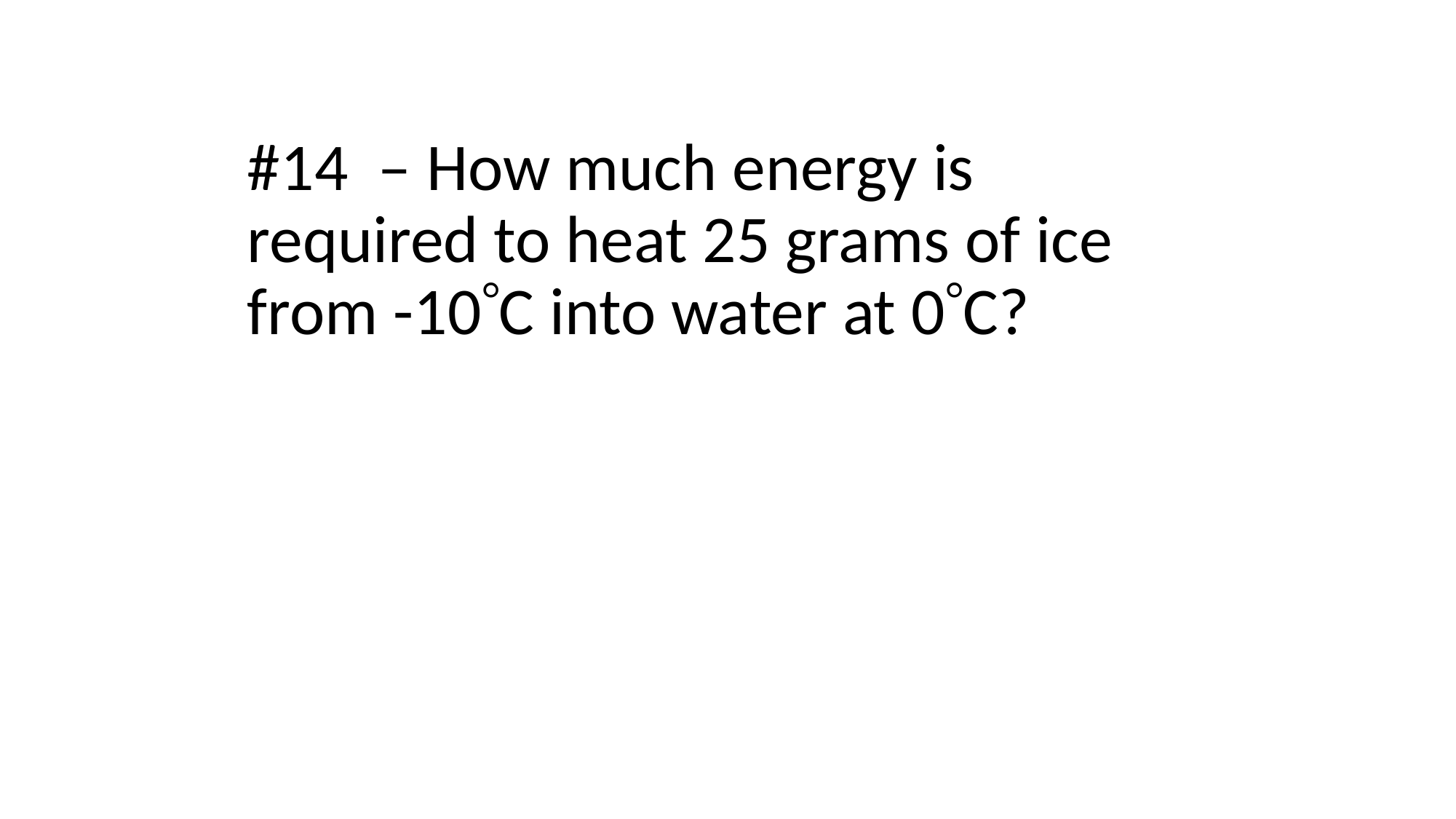

# #14  – How much energy is required to heat 25 grams of ice from -10°C into water at 0°C?